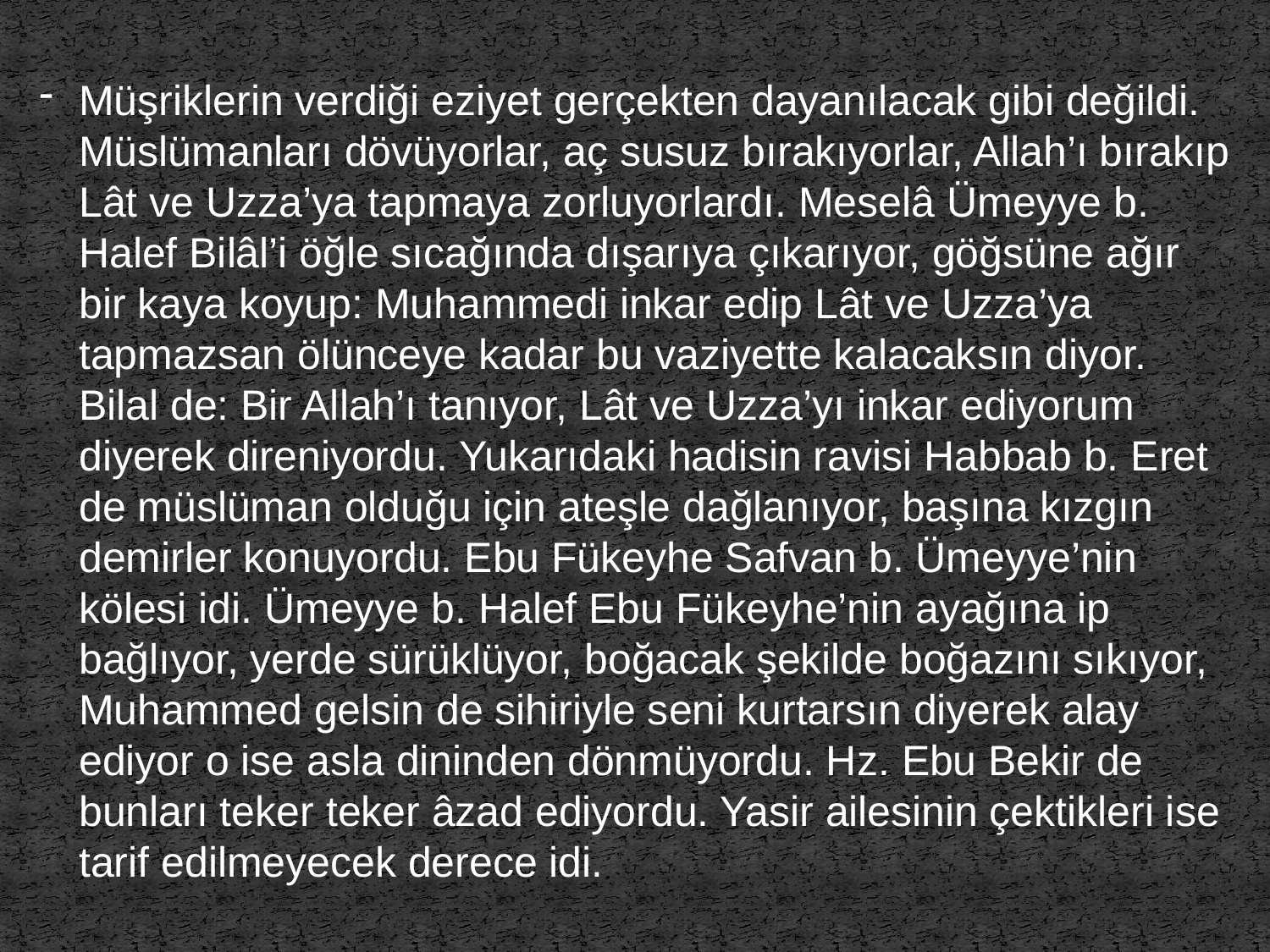

Müşriklerin verdiği eziyet gerçekten dayanılacak gibi değildi. Müslümanları dövüyorlar, aç susuz bırakıyorlar, Allah’ı bırakıp Lât ve Uzza’ya tapmaya zorluyorlardı. Meselâ Ümeyye b. Halef Bilâl’i öğle sıcağında dışarıya çıkarıyor, göğsüne ağır bir kaya koyup: Muhammedi inkar edip Lât ve Uzza’ya tapmazsan ölünceye kadar bu vaziyette kalacaksın diyor. Bilal de: Bir Allah’ı tanıyor, Lât ve Uzza’yı inkar ediyorum diyerek direniyordu. Yukarıdaki hadisin ravisi Habbab b. Eret de müslüman olduğu için ateşle dağlanıyor, başına kızgın demirler konuyordu. Ebu Fükeyhe Safvan b. Ümeyye’nin kölesi idi. Ümeyye b. Halef Ebu Fükeyhe’nin ayağına ip bağlıyor, yerde sürüklüyor, boğacak şekilde boğazını sıkıyor, Muhammed gelsin de sihiriyle seni kurtarsın diyerek alay ediyor o ise asla dininden dönmüyordu. Hz. Ebu Bekir de bunları teker teker âzad ediyordu. Yasir ailesinin çektikleri ise tarif edilmeyecek derece idi.

33